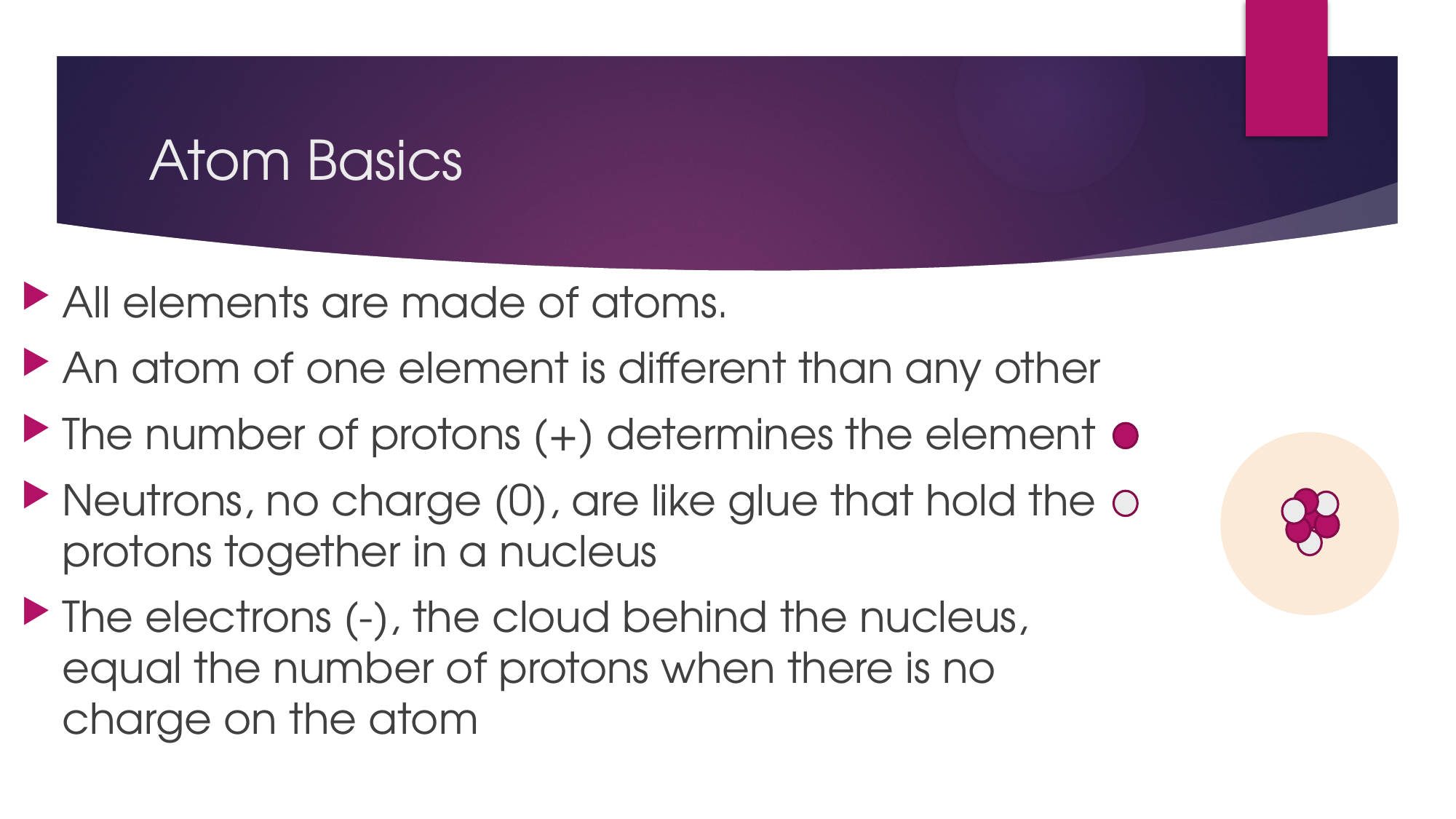

# Atom Basics
All elements are made of atoms.
An atom of one element is different than any other
The number of protons (+) determines the element
Neutrons, no charge (0), are like glue that hold the protons together in a nucleus
The electrons (-), the cloud behind the nucleus, equal the number of protons when there is no charge on the atom